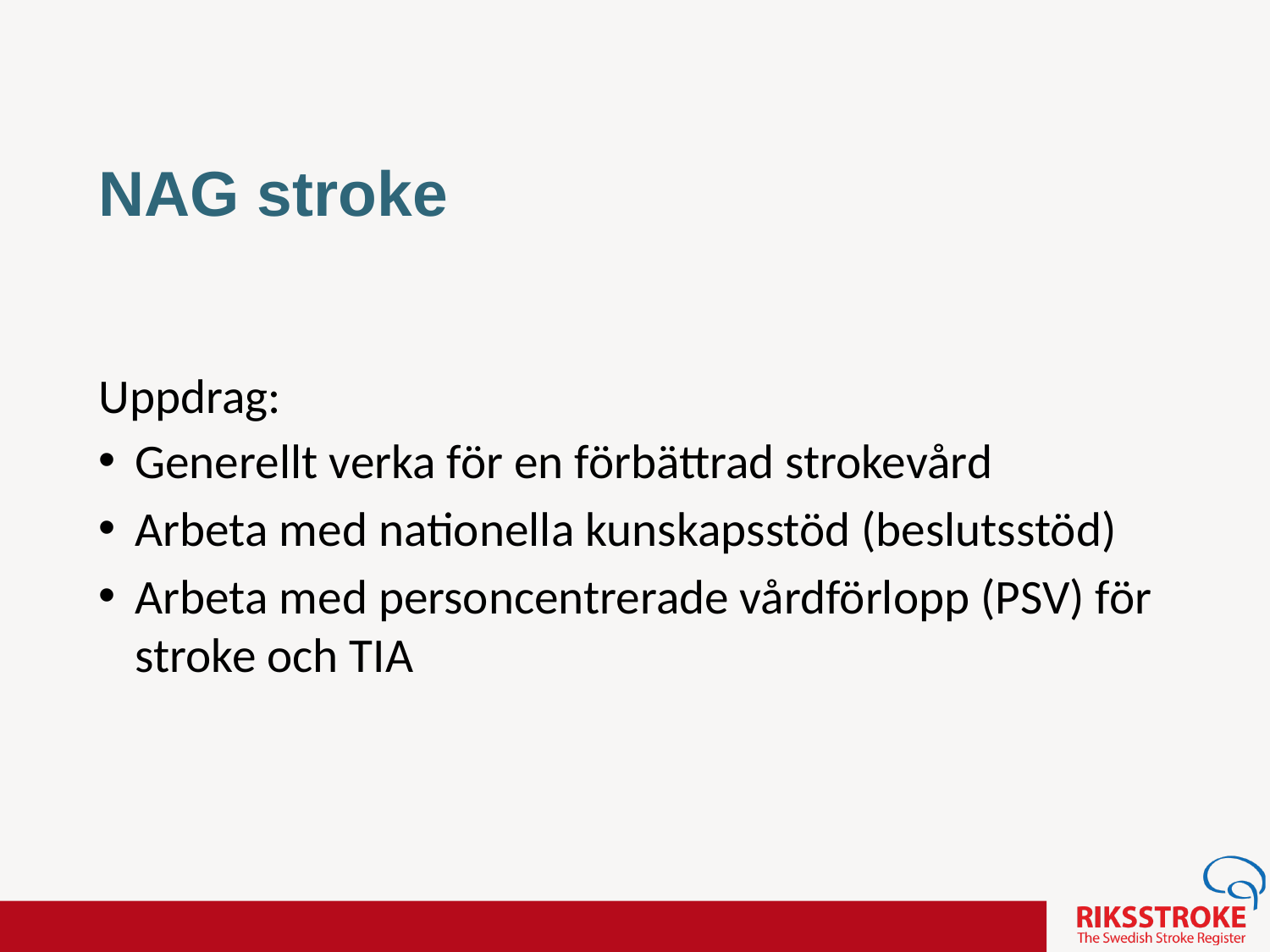

NAG stroke
Uppdrag:
Generellt verka för en förbättrad strokevård
Arbeta med nationella kunskapsstöd (beslutsstöd)
Arbeta med personcentrerade vårdförlopp (PSV) för stroke och TIA